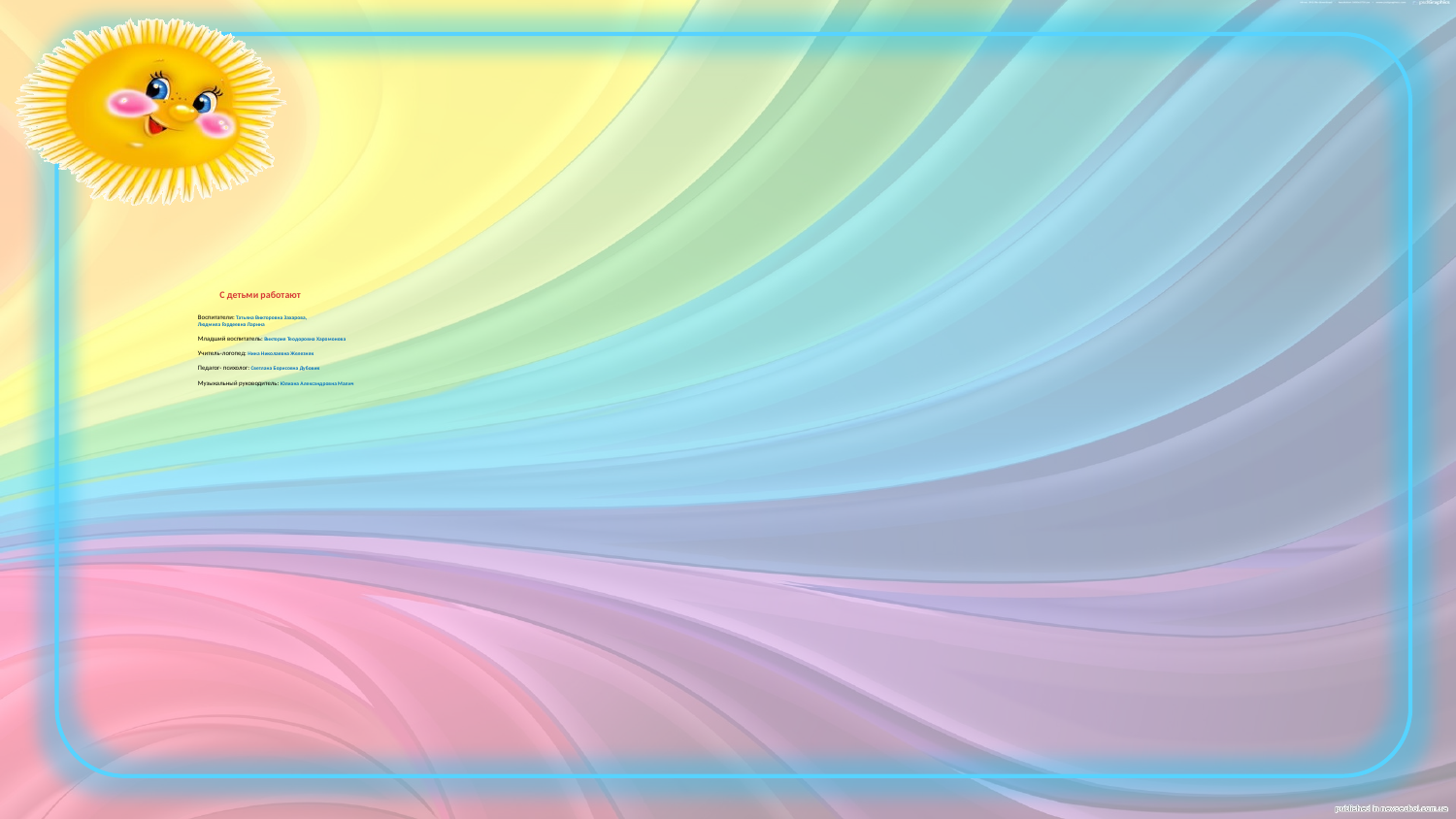

# С детьми работают Воспитатели: Татьяна Викторовна Захарова, Людмила Гордеевна Ларина Младший воспитатель: Виктория Теодоровна Харомонова Учитель-логопед: Нина Николаевна Железняк Педагог- психолог: Светлана Борисовна Дубовик Музыкальный руководитель: Юлиана Александровна Малич